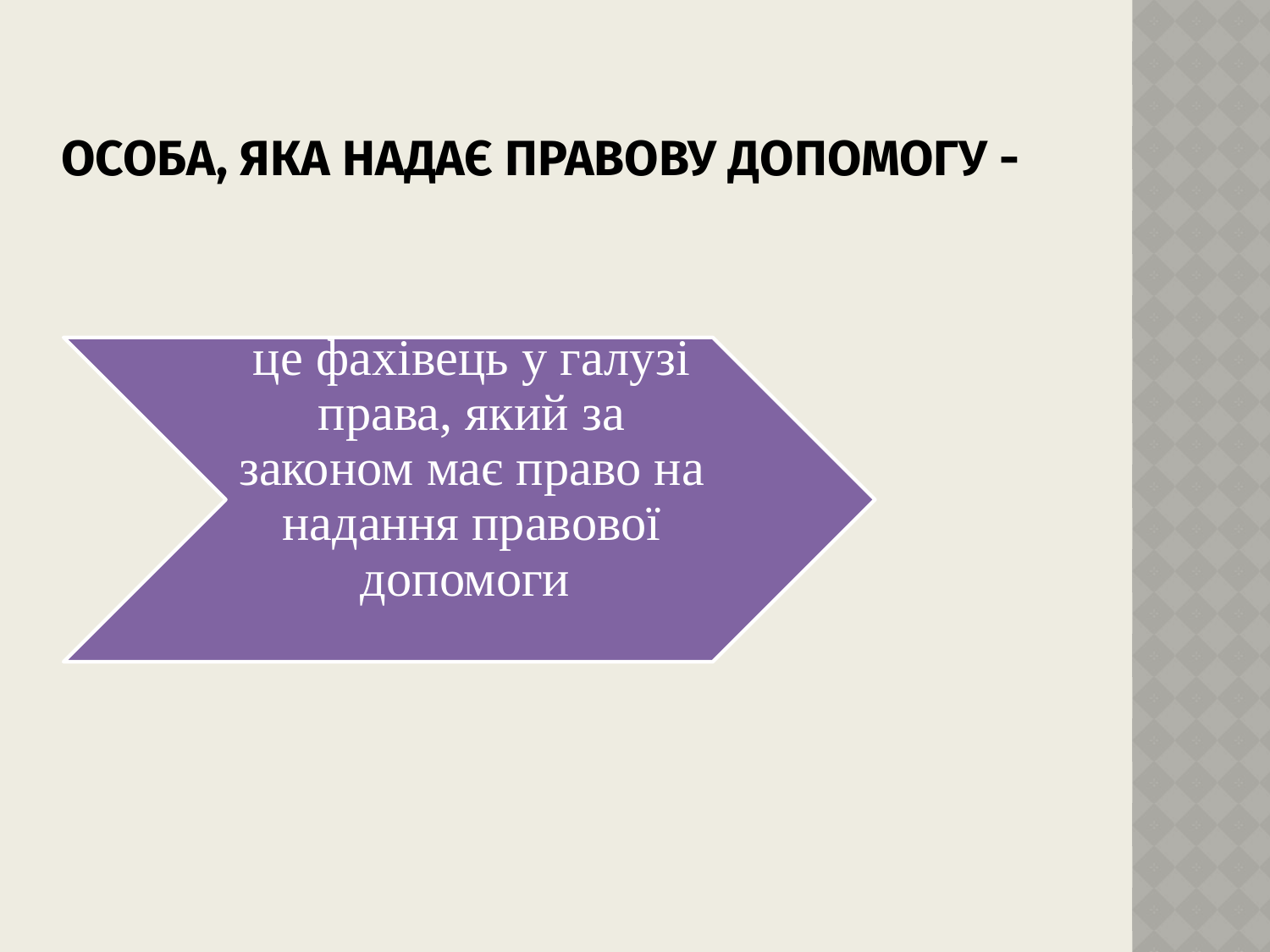

# Особа, яка надає правову допомогу -
це фахівець у галузі
права, який за законом має право на надання правової допомоги